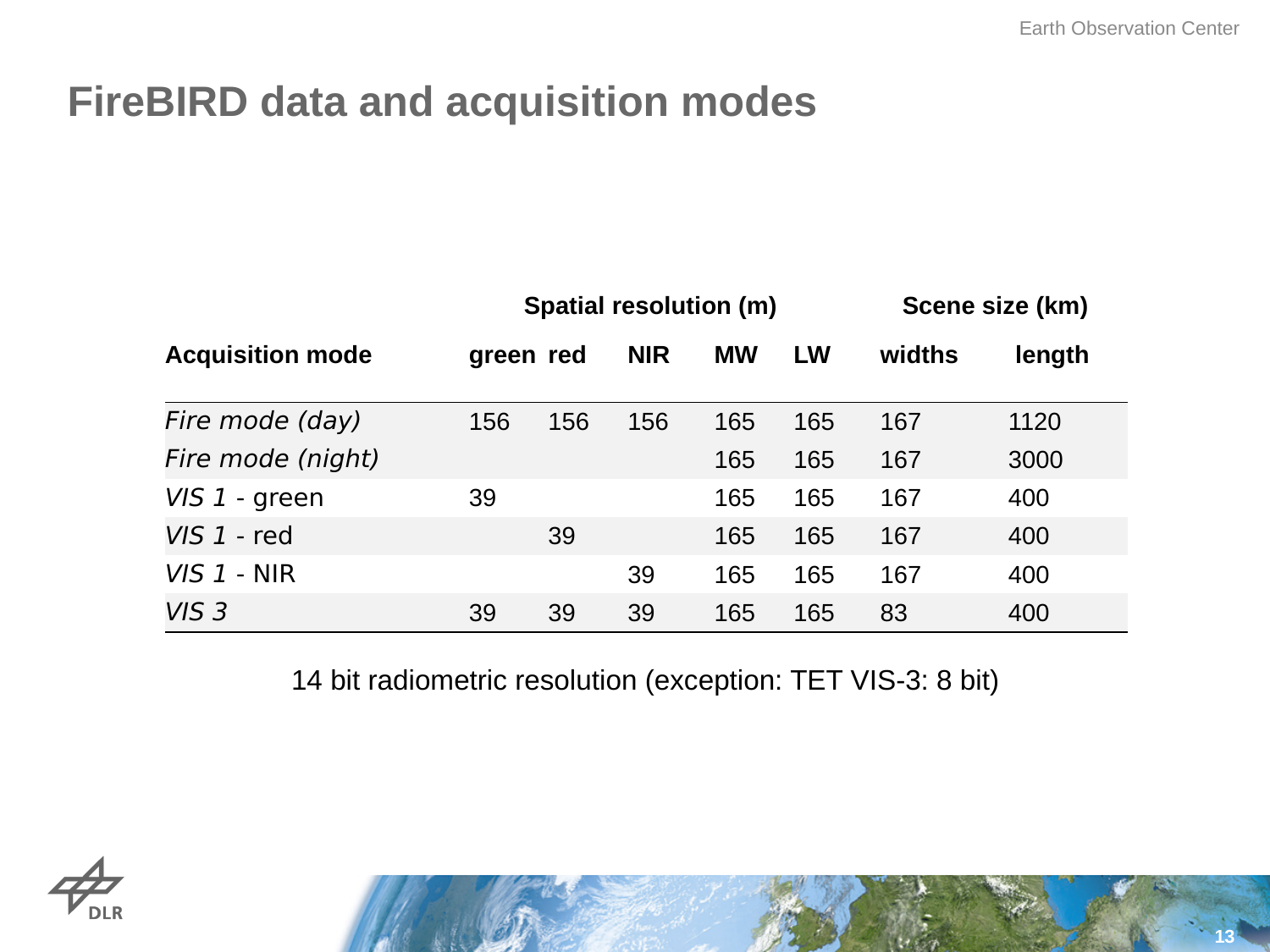

# FireBIRD data and acquisition modes
|  |  | Spatial resolution (m) Scene size (km) |  |  |  |  |  |  |  |  |
| --- | --- | --- | --- | --- | --- | --- | --- | --- | --- | --- |
| Acquisition mode |  |  | green | red | NIR | MW | LW | widths | length |  |
| Fire mode (day) |  |  | 156 | 156 | 156 | 165 | 165 | 167 | 1120 |  |
| Fire mode (night) |  |  |  |  |  | 165 | 165 | 167 | 3000 |  |
| VIS 1 - green |  |  | 39 |  |  | 165 | 165 | 167 | 400 |  |
| VIS 1 - red |  |  |  | 39 |  | 165 | 165 | 167 | 400 |  |
| VIS 1 - NIR |  |  |  |  | 39 | 165 | 165 | 167 | 400 |  |
| VIS 3 |  |  | 39 | 39 | 39 | 165 | 165 | 83 | 400 |  |
14 bit radiometric resolution (exception: TET VIS-3: 8 bit)